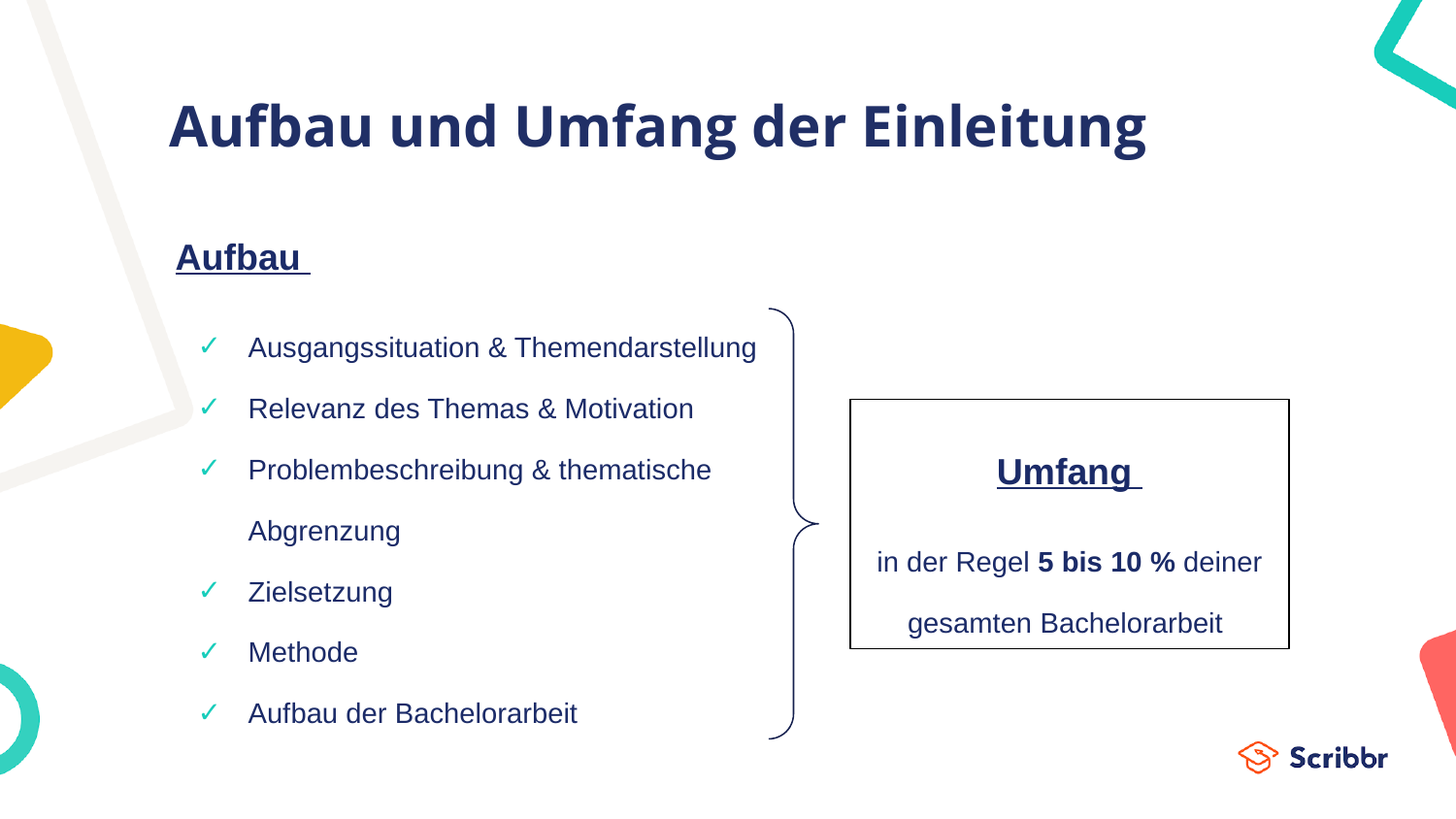

Aufbau und Umfang der Einleitung
Aufbau
Ausgangssituation & Themendarstellung
Relevanz des Themas & Motivation
Problembeschreibung & thematische Abgrenzung
Zielsetzung
Methode
Aufbau der Bachelorarbeit

Umfang
in der Regel 5 bis 10 % deiner gesamten Bachelorarbeit